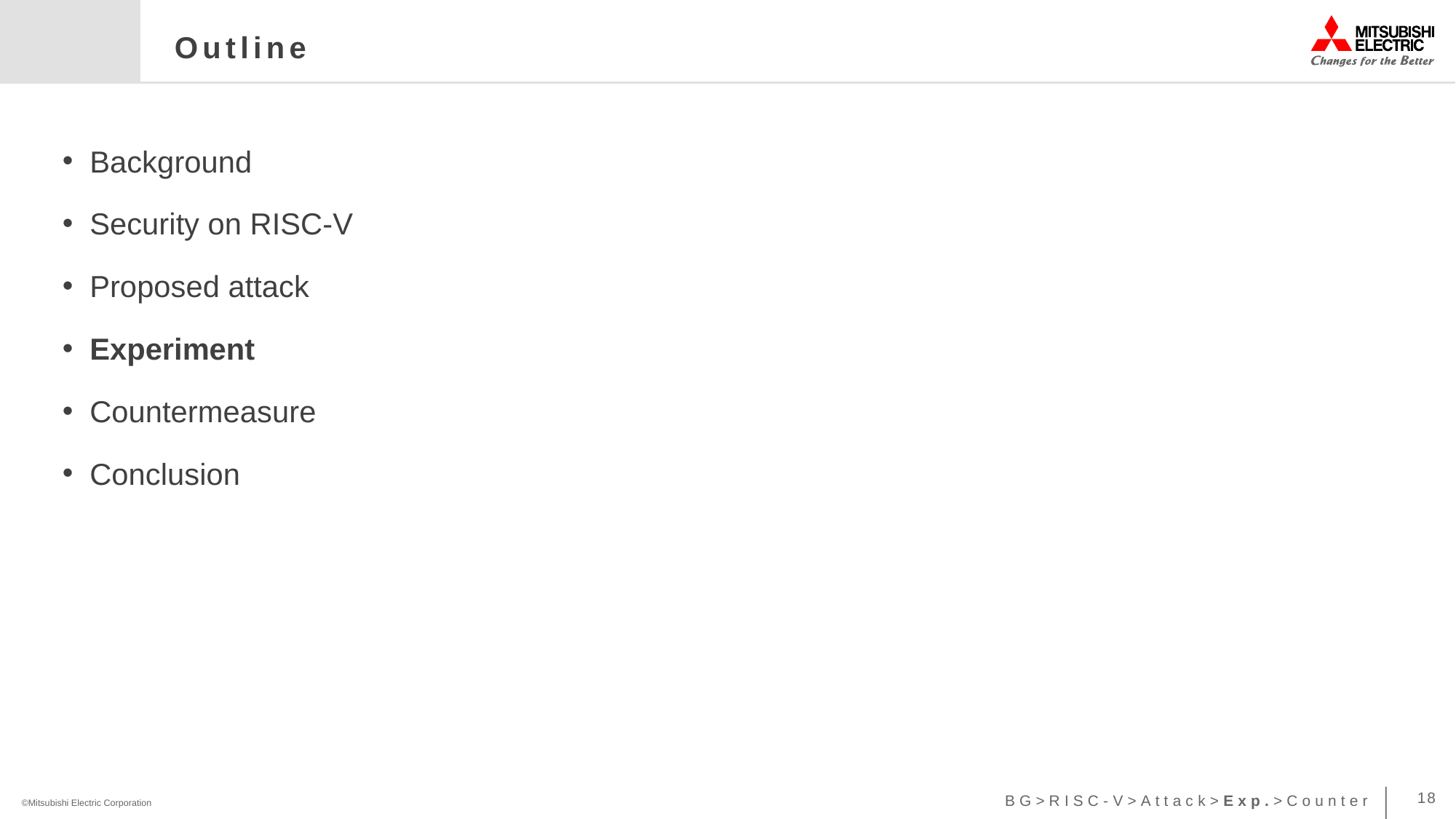

# Outline
Background
Security on RISC-V
Proposed attack
Experiment
Countermeasure
Conclusion
BG>RISC-V>Attack>Exp.>Counter
18